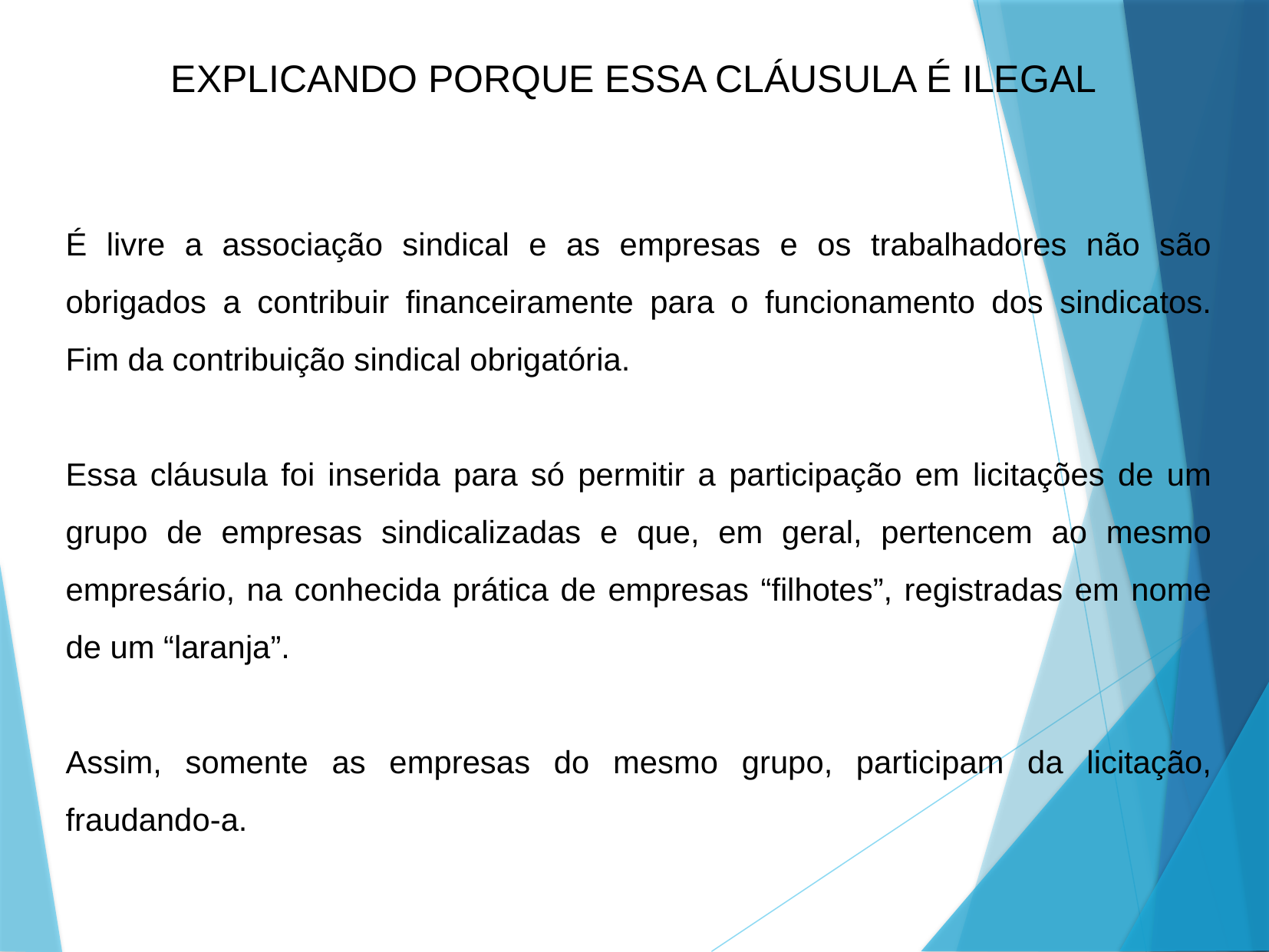

EXPLICANDO PORQUE ESSA CLÁUSULA É ILEGAL
É livre a associação sindical e as empresas e os trabalhadores não são obrigados a contribuir financeiramente para o funcionamento dos sindicatos. Fim da contribuição sindical obrigatória.

Essa cláusula foi inserida para só permitir a participação em licitações de um grupo de empresas sindicalizadas e que, em geral, pertencem ao mesmo empresário, na conhecida prática de empresas “filhotes”, registradas em nome de um “laranja”.

Assim, somente as empresas do mesmo grupo, participam da licitação, fraudando-a.